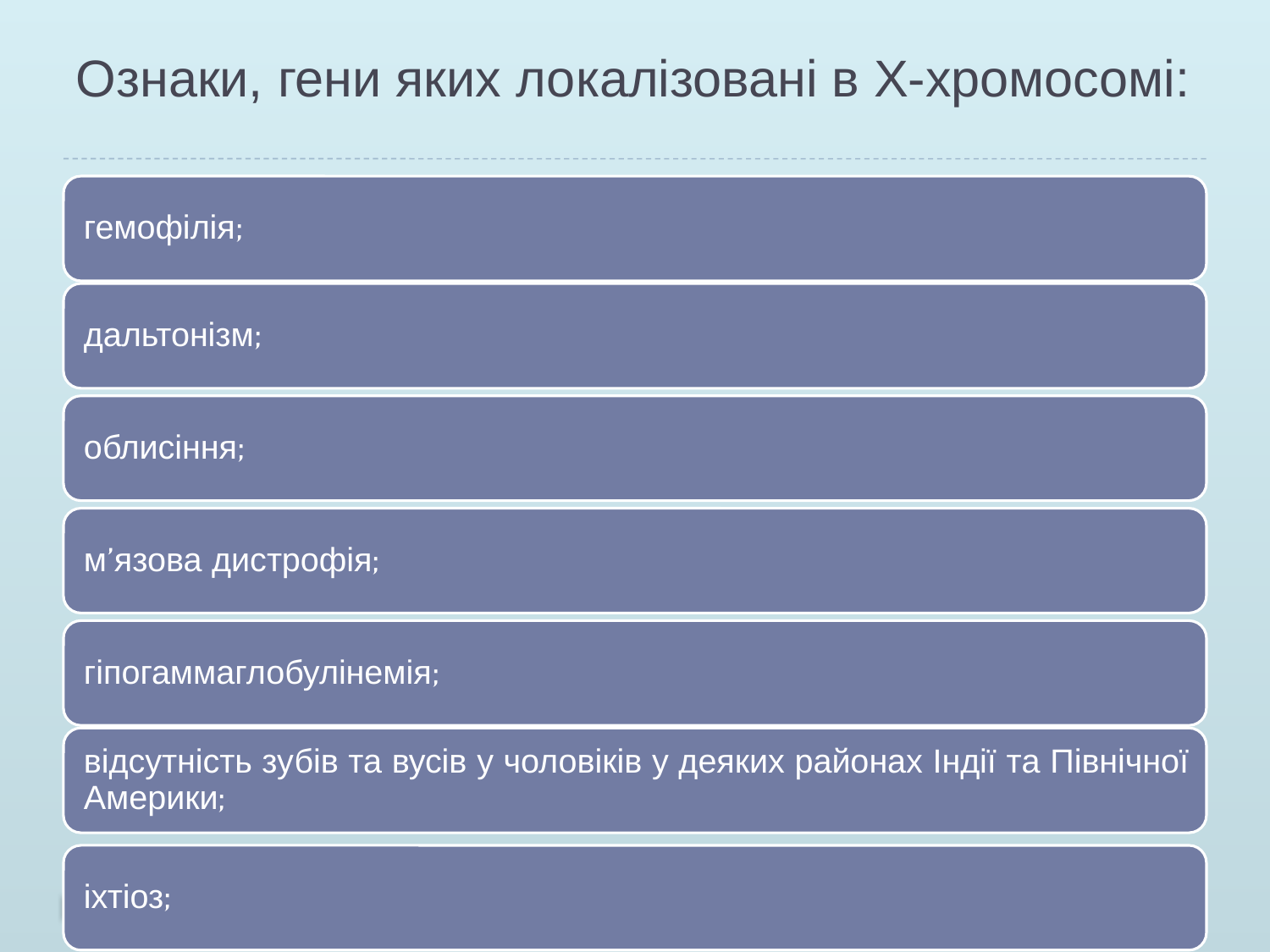

# Ознаки, гени яких локалізовані в Х-хромосомі:
гемофілія;
дальтонізм;
облисіння;
м’язова дистрофія;
гіпогаммаглобулінемія;
відсутність зубів та вусів у чоловіків у деяких районах Індії та Північної Америки;
іхтіоз;